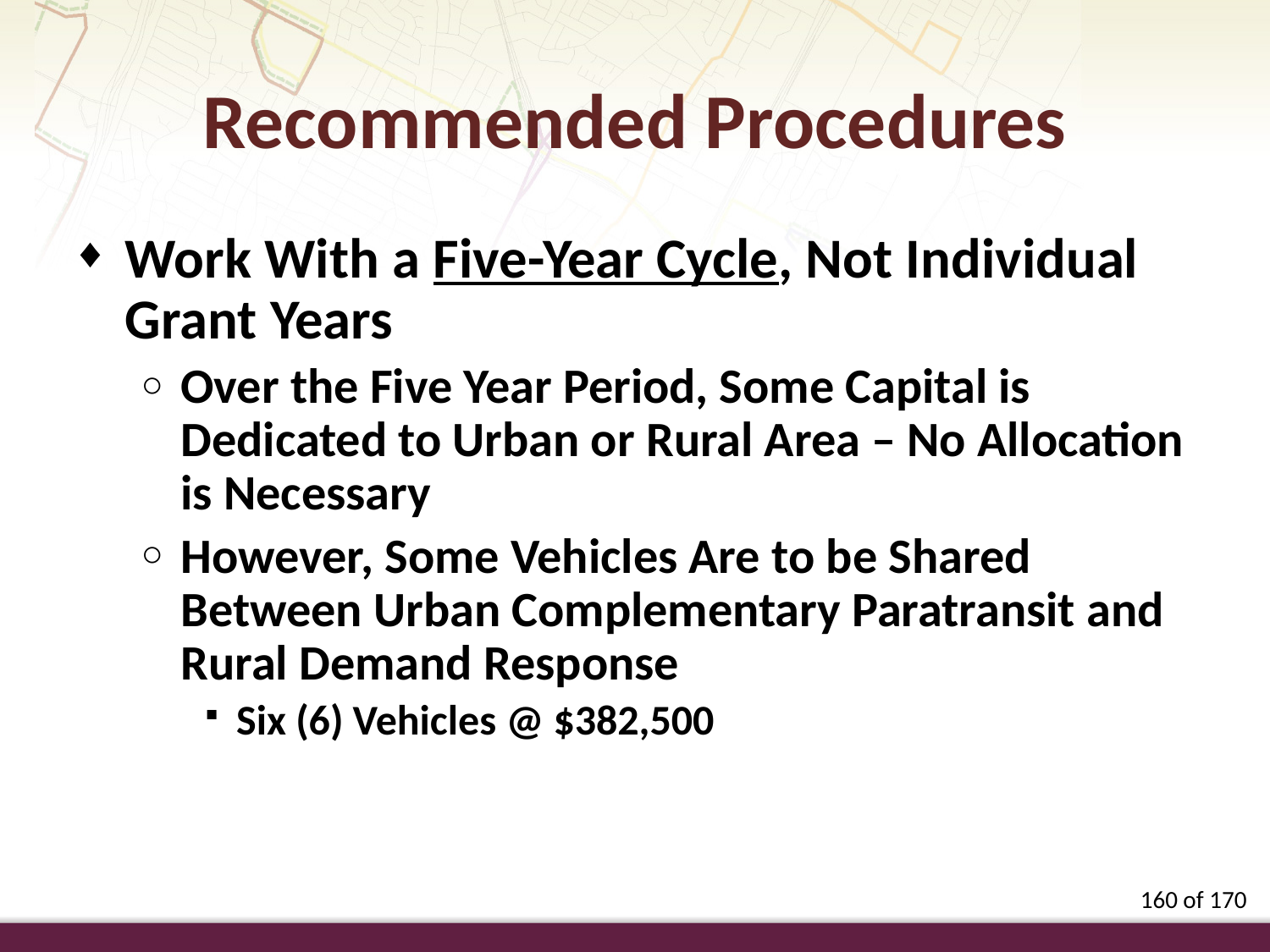

Recommended Procedures
Work With a Five-Year Cycle, Not Individual Grant Years
Over the Five Year Period, Some Capital is Dedicated to Urban or Rural Area – No Allocation is Necessary
However, Some Vehicles Are to be Shared Between Urban Complementary Paratransit and Rural Demand Response
Six (6) Vehicles @ $382,500

160 of 170